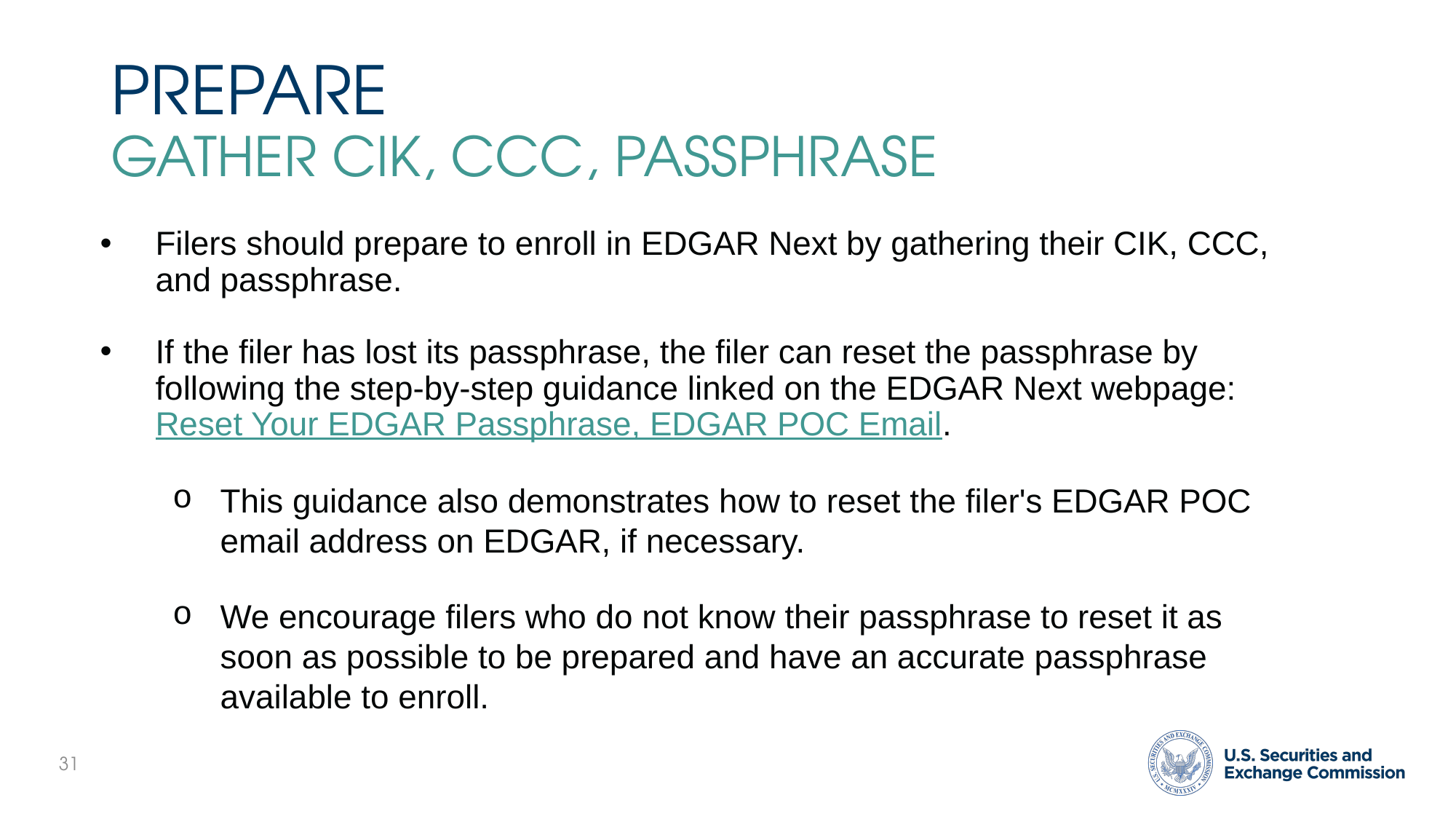

# Prepare gather Cik, ccc, passphrase
Filers should prepare to enroll in EDGAR Next by gathering their CIK, CCC, and passphrase.
If the filer has lost its passphrase, the filer can reset the passphrase by following the step-by-step guidance linked on the EDGAR Next webpage: Reset Your EDGAR Passphrase, EDGAR POC Email.
This guidance also demonstrates how to reset the filer's EDGAR POC email address on EDGAR, if necessary.
We encourage filers who do not know their passphrase to reset it as soon as possible to be prepared and have an accurate passphrase available to enroll.

31